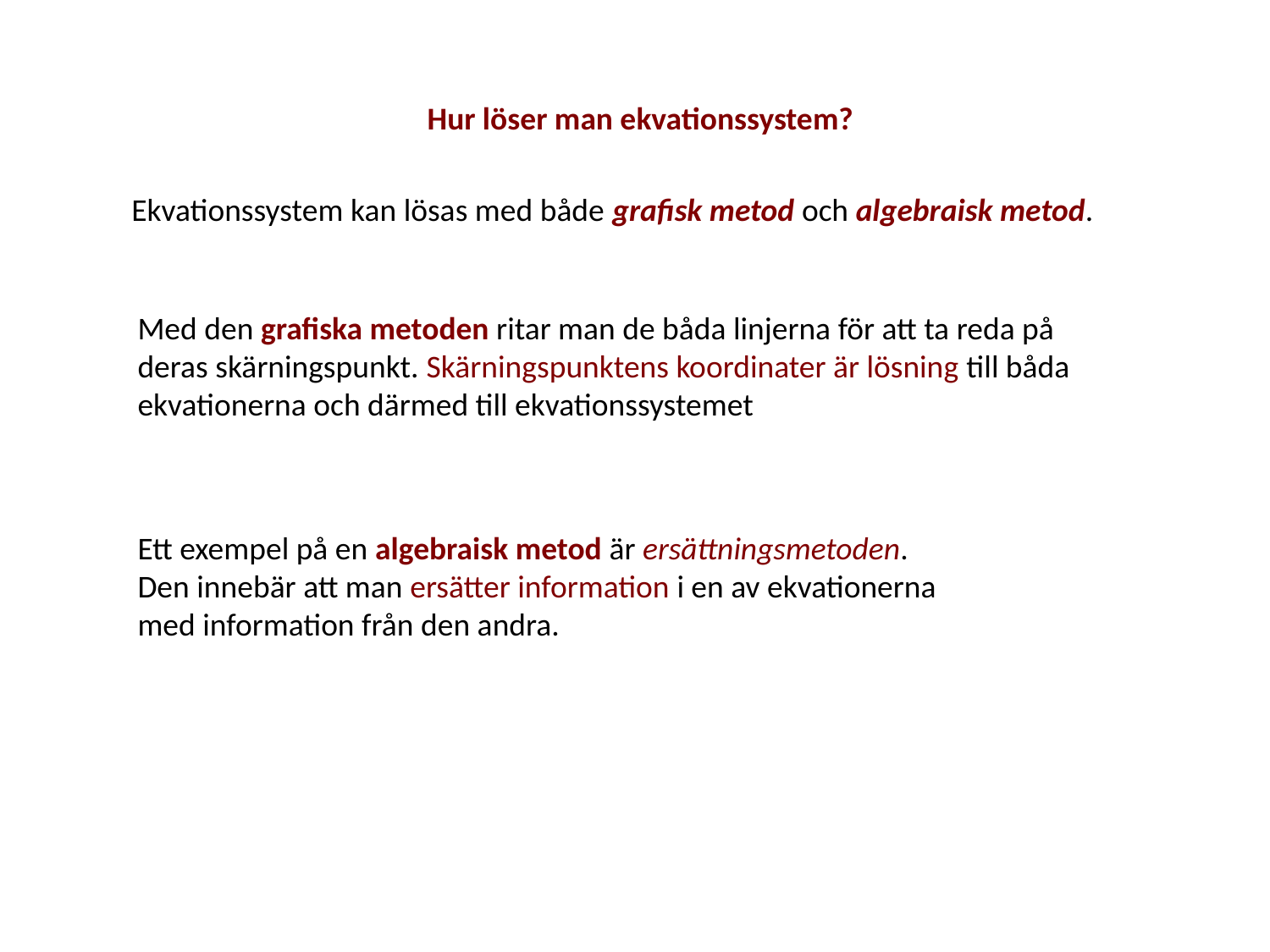

Hur löser man ekvationssystem?
Ekvationssystem kan lösas med både grafisk metod och algebraisk metod.
Med den grafiska metoden ritar man de båda linjerna för att ta reda på deras skärningspunkt. Skärningspunktens koordinater är lösning till båda ekvationerna och därmed till ekvationssystemet
Ett exempel på en algebraisk metod är ersättningsmetoden. Den innebär att man ersätter information i en av ekvationerna med information från den andra.